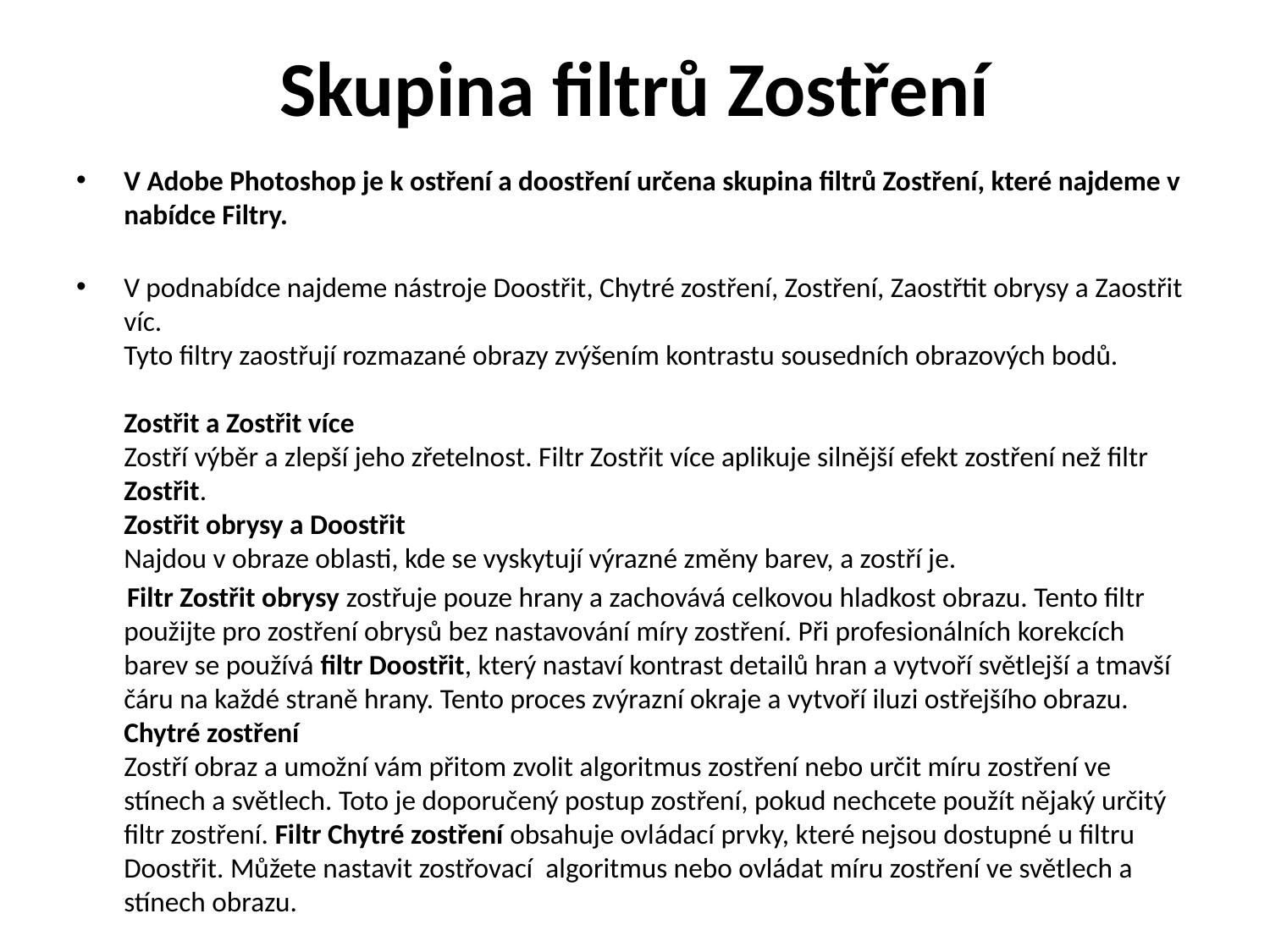

# Skupina filtrů Zostření
V Adobe Photoshop je k ostření a doostření určena skupina filtrů Zostření, které najdeme v nabídce Filtry.
V podnabídce najdeme nástroje Doostřit, Chytré zostření, Zostření, Zaostřtit obrysy a Zaostřit víc.
Tyto filtry zaostřují rozmazané obrazy zvýšením kontrastu sousedních obrazových bodů.
Zostřit a Zostřit více
Zostří výběr a zlepší jeho zřetelnost. Filtr Zostřit více aplikuje silnější efekt zostření než filtr Zostřit.
Zostřit obrysy a Doostřit
Najdou v obraze oblasti, kde se vyskytují výrazné změny barev, a zostří je.
        Filtr Zostřit obrysy zostřuje pouze hrany a zachovává celkovou hladkost obrazu. Tento filtr použijte pro zostření obrysů bez nastavování míry zostření. Při profesionálních korekcích barev se používá filtr Doostřit, který nastaví kontrast detailů hran a vytvoří světlejší a tmavší čáru na každé straně hrany. Tento proces zvýrazní okraje a vytvoří iluzi ostřejšího obrazu.
Chytré zostření
Zostří obraz a umožní vám přitom zvolit algoritmus zostření nebo určit míru zostření ve stínech a světlech. Toto je doporučený postup zostření, pokud nechcete použít nějaký určitý filtr zostření. Filtr Chytré zostření obsahuje ovládací prvky, které nejsou dostupné u filtru Doostřit. Můžete nastavit zostřovací  algoritmus nebo ovládat míru zostření ve světlech a stínech obrazu.